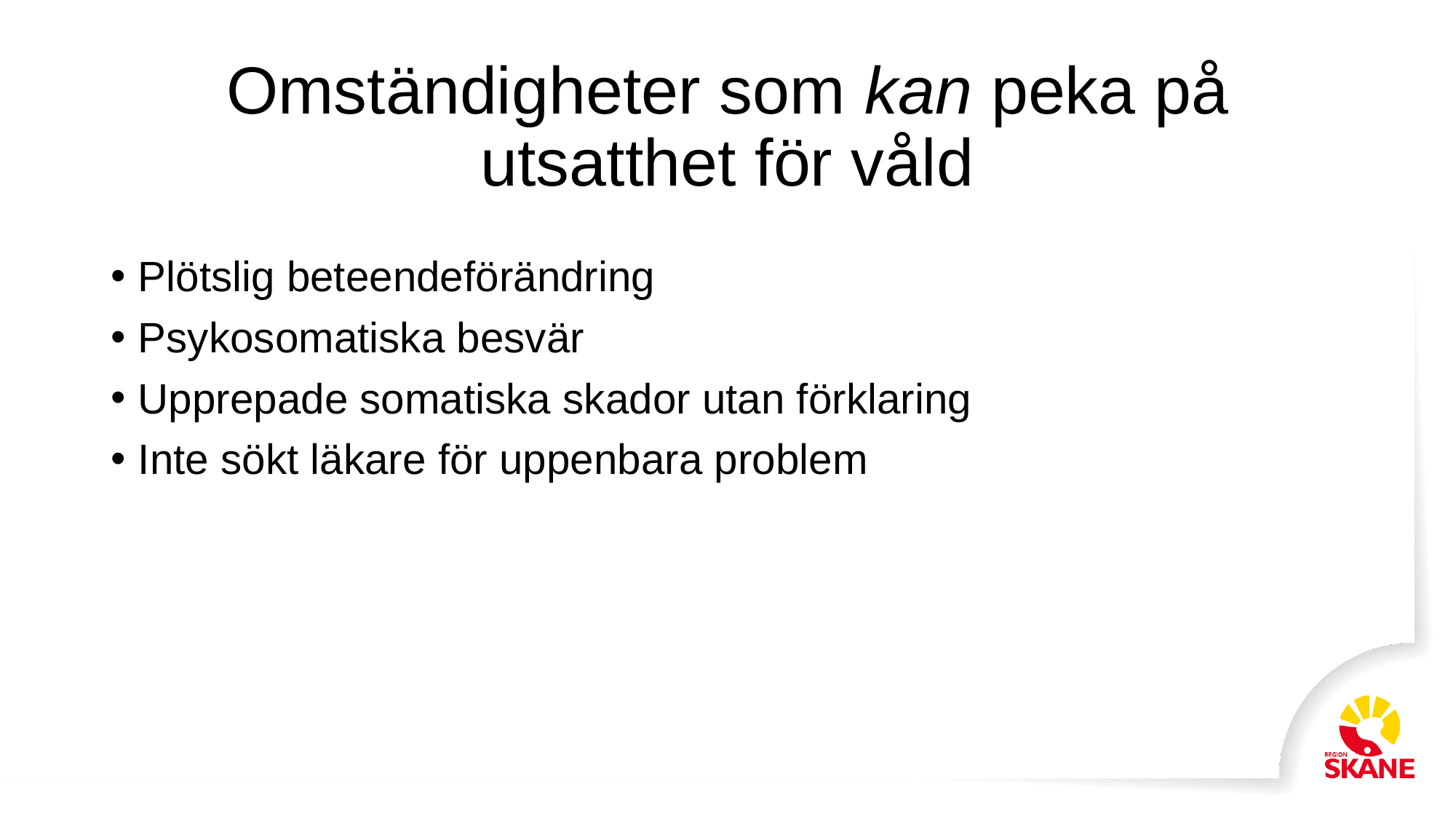

# Omständigheter som kan peka på utsatthet för våld
Plötslig beteendeförändring
Psykosomatiska besvär
Upprepade somatiska skador utan förklaring
Inte sökt läkare för uppenbara problem